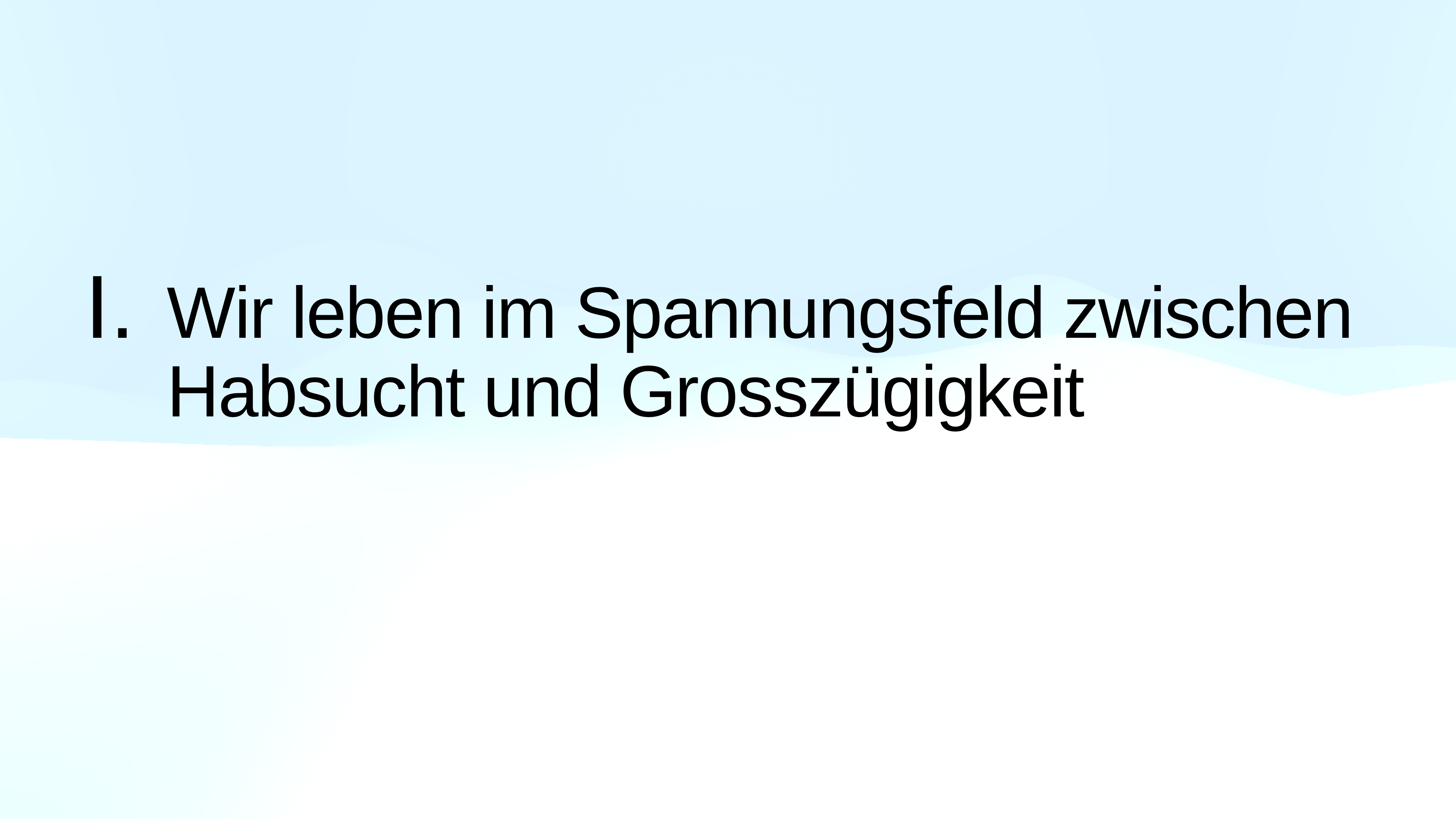

Wir leben im Spannungsfeld zwischen Habsucht und Grosszügigkeit